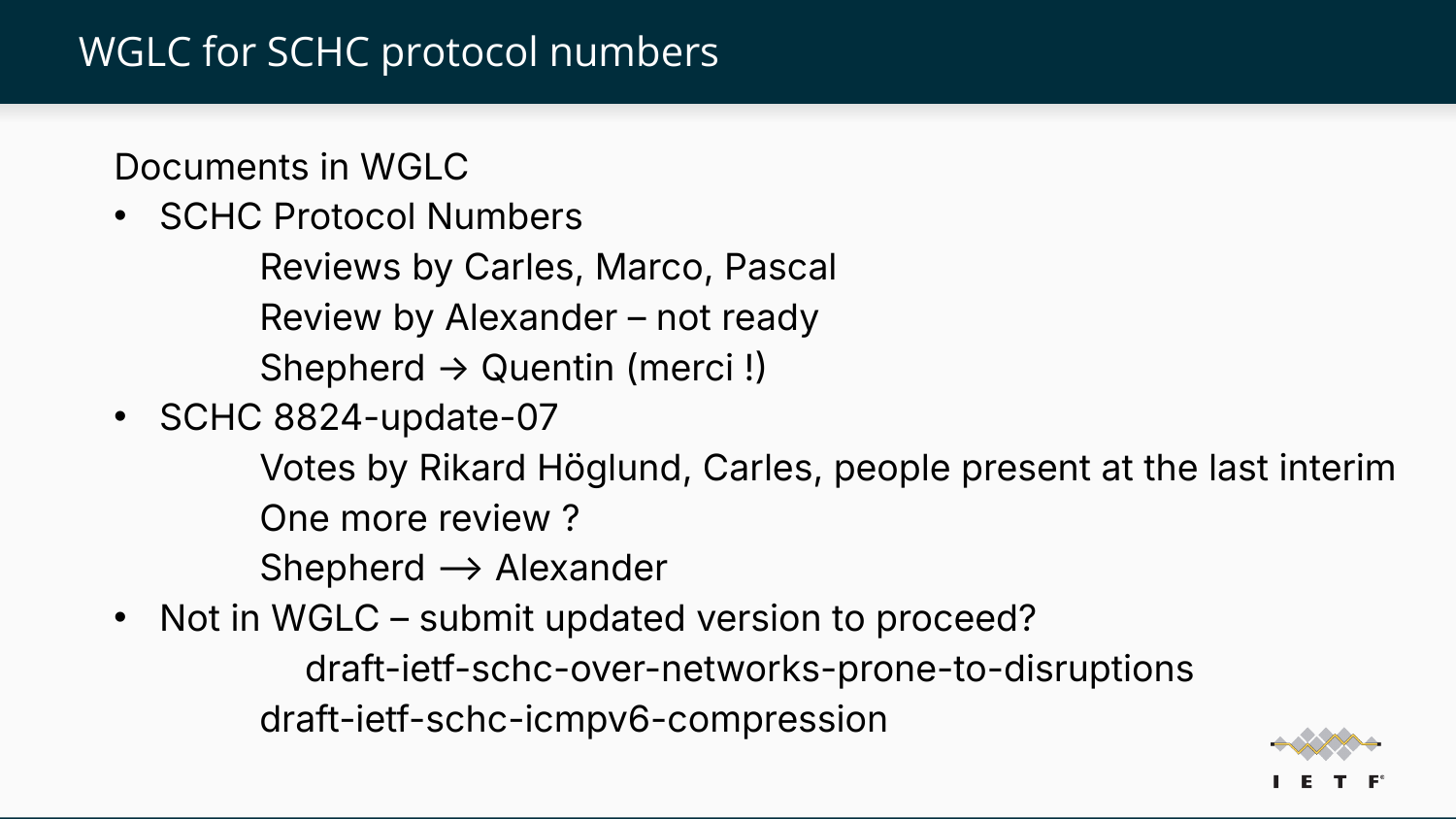

# WGLC for SCHC protocol numbers
Documents in WGLC
SCHC Protocol Numbers
	Reviews by Carles, Marco, Pascal
	Review by Alexander – not ready
	Shepherd -> Quentin (merci !)
SCHC 8824-update-07
	Votes by Rikard Höglund, Carles, people present at the last interim
	One more review ?
	Shepherd –> Alexander
Not in WGLC – submit updated version to proceed?
	draft-ietf-schc-over-networks-prone-to-disruptions
	draft-ietf-schc-icmpv6-compression